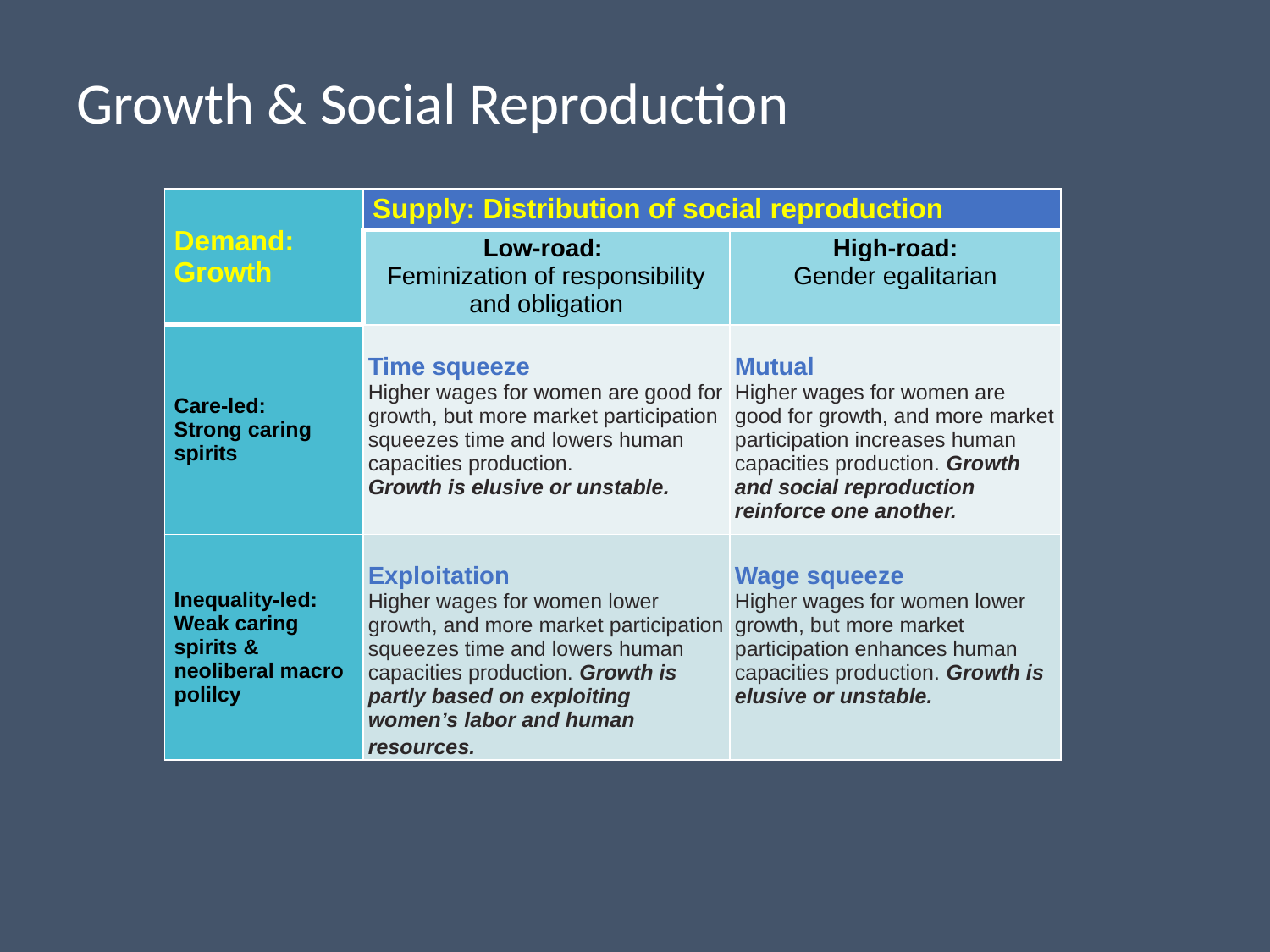

# Growth & Social Reproduction
| Demand: Growth | Supply: Distribution of social reproduction |  |
| --- | --- | --- |
|  | Low-road: Feminization of responsibility and obligation | High-road: Gender egalitarian |
| Care-led: Strong caring spirits | Time squeeze  Higher wages for women are good for growth, but more market participation squeezes time and lowers human capacities production.  Growth is elusive or unstable. | Mutual  Higher wages for women are good for growth, and more market participation increases human capacities production. Growth and social reproduction reinforce one another. |
| Inequality-led: Weak caring spirits & neoliberal macro polilcy | Exploitation  Higher wages for women lower growth, and more market participation squeezes time and lowers human capacities production. Growth is partly based on exploiting women’s labor and human resources. | Wage squeeze  Higher wages for women lower growth, but more market participation enhances human capacities production. Growth is elusive or unstable. |